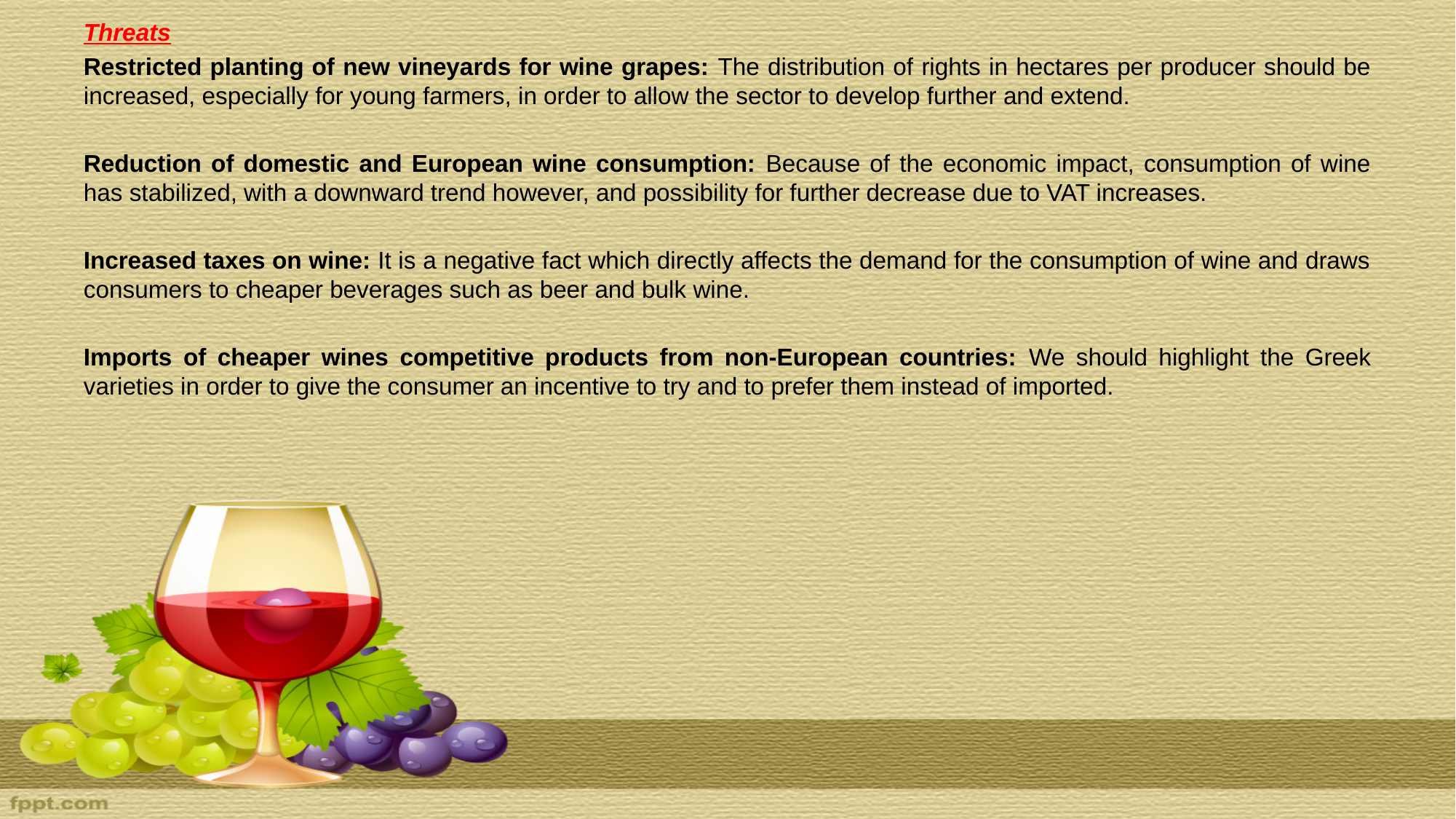

Threats
Restricted planting of new vineyards for wine grapes: The distribution of rights in hectares per producer should be increased, especially for young farmers, in order to allow the sector to develop further and extend.

Reduction of domestic and European wine consumption: Because of the economic impact, consumption of wine has stabilized, with a downward trend however, and possibility for further decrease due to VAT increases.

Increased taxes on wine: It is a negative fact which directly affects the demand for the consumption of wine and draws consumers to cheaper beverages such as beer and bulk wine.

Imports of cheaper wines competitive products from non-European countries: We should highlight the Greek varieties in order to give the consumer an incentive to try and to prefer them instead of imported.